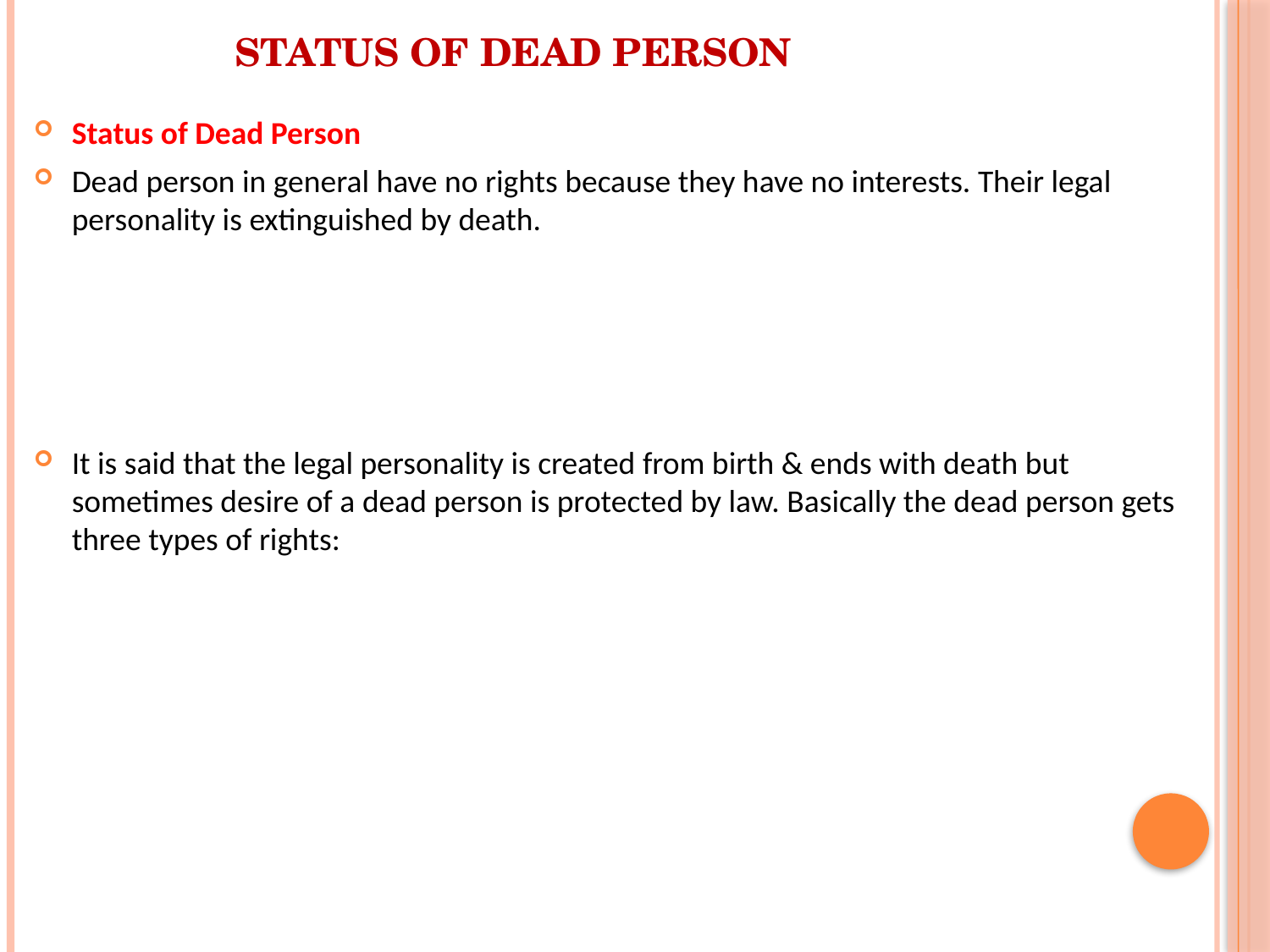

# Status of dead person
Status of Dead Person
Dead person in general have no rights because they have no interests. Their legal personality is extinguished by death.

It is said that the legal personality is created from birth & ends with death but sometimes desire of a dead person is protected by law. Basically the dead person gets three types of rights: